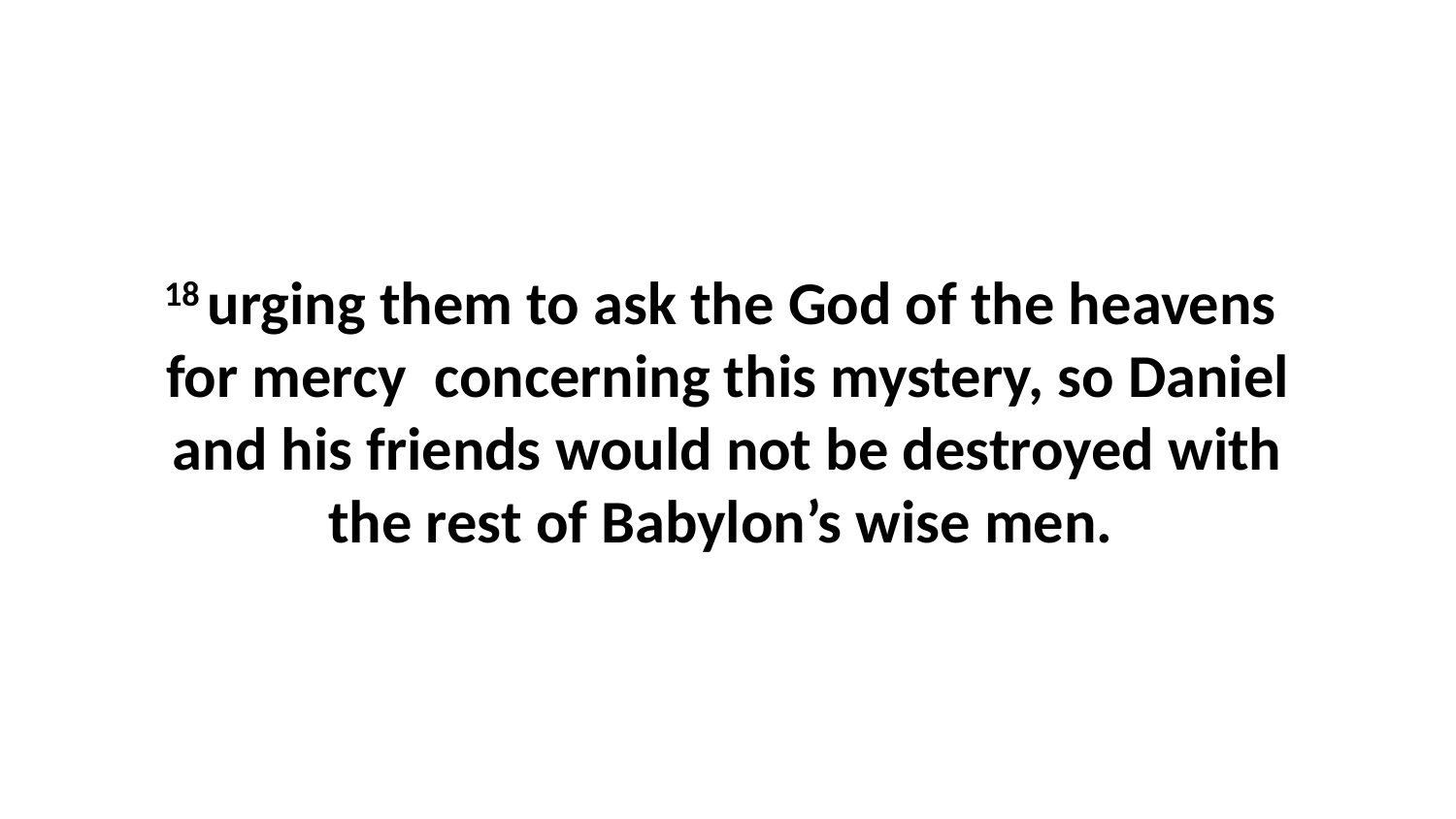

18 urging them to ask the God of the heavens  for mercy  concerning this mystery, so Daniel and his friends would not be destroyed with the rest of Babylon’s wise men.